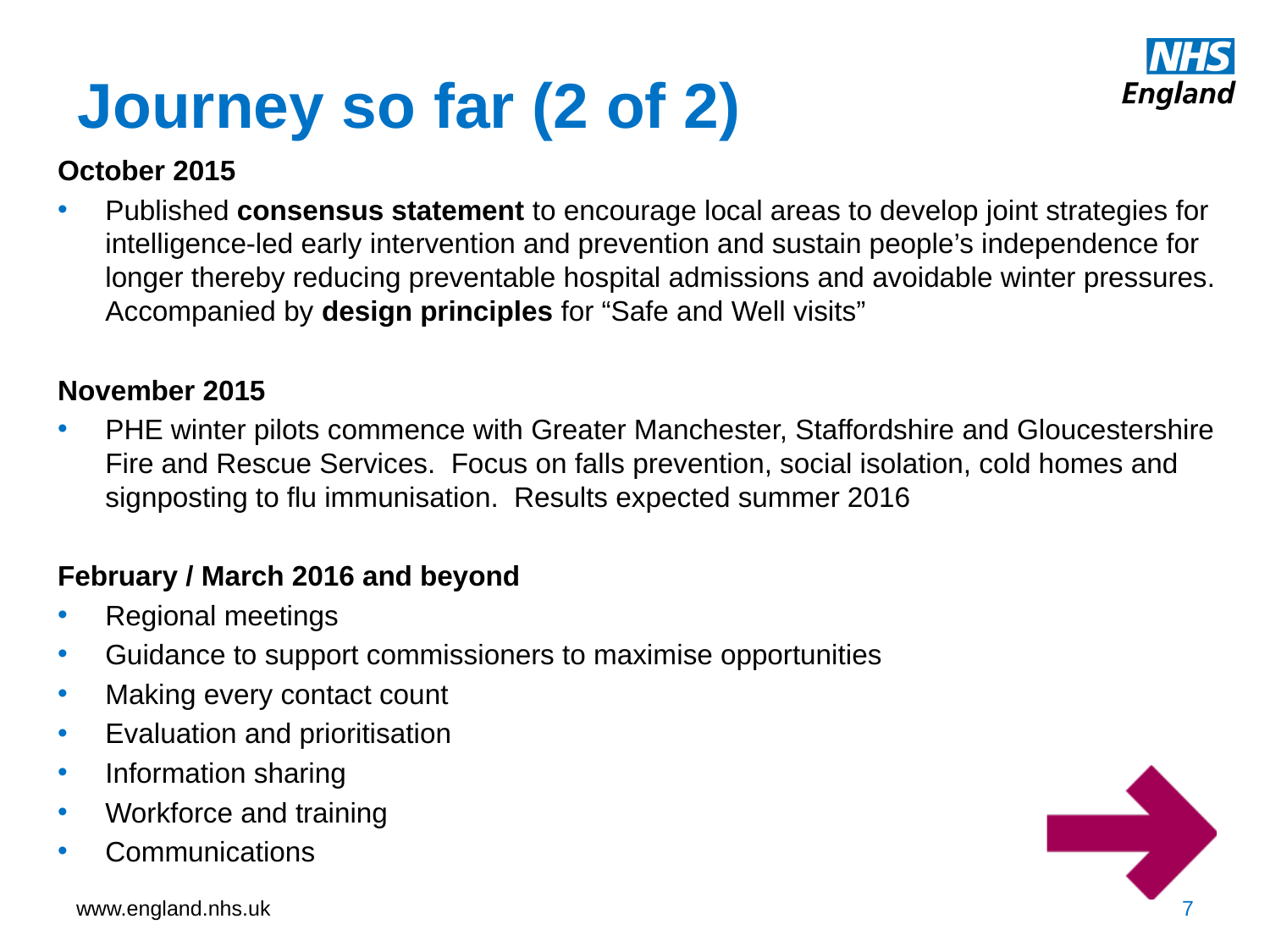

# Journey so far (2 of 2)
October 2015
Published consensus statement to encourage local areas to develop joint strategies for intelligence-led early intervention and prevention and sustain people’s independence for longer thereby reducing preventable hospital admissions and avoidable winter pressures.  Accompanied by design principles for “Safe and Well visits”

November 2015
PHE winter pilots commence with Greater Manchester, Staffordshire and Gloucestershire Fire and Rescue Services.  Focus on falls prevention, social isolation, cold homes and signposting to flu immunisation.  Results expected summer 2016

February / March 2016 and beyond
Regional meetings
Guidance to support commissioners to maximise opportunities
Making every contact count
Evaluation and prioritisation
Information sharing
Workforce and training
Communications
7